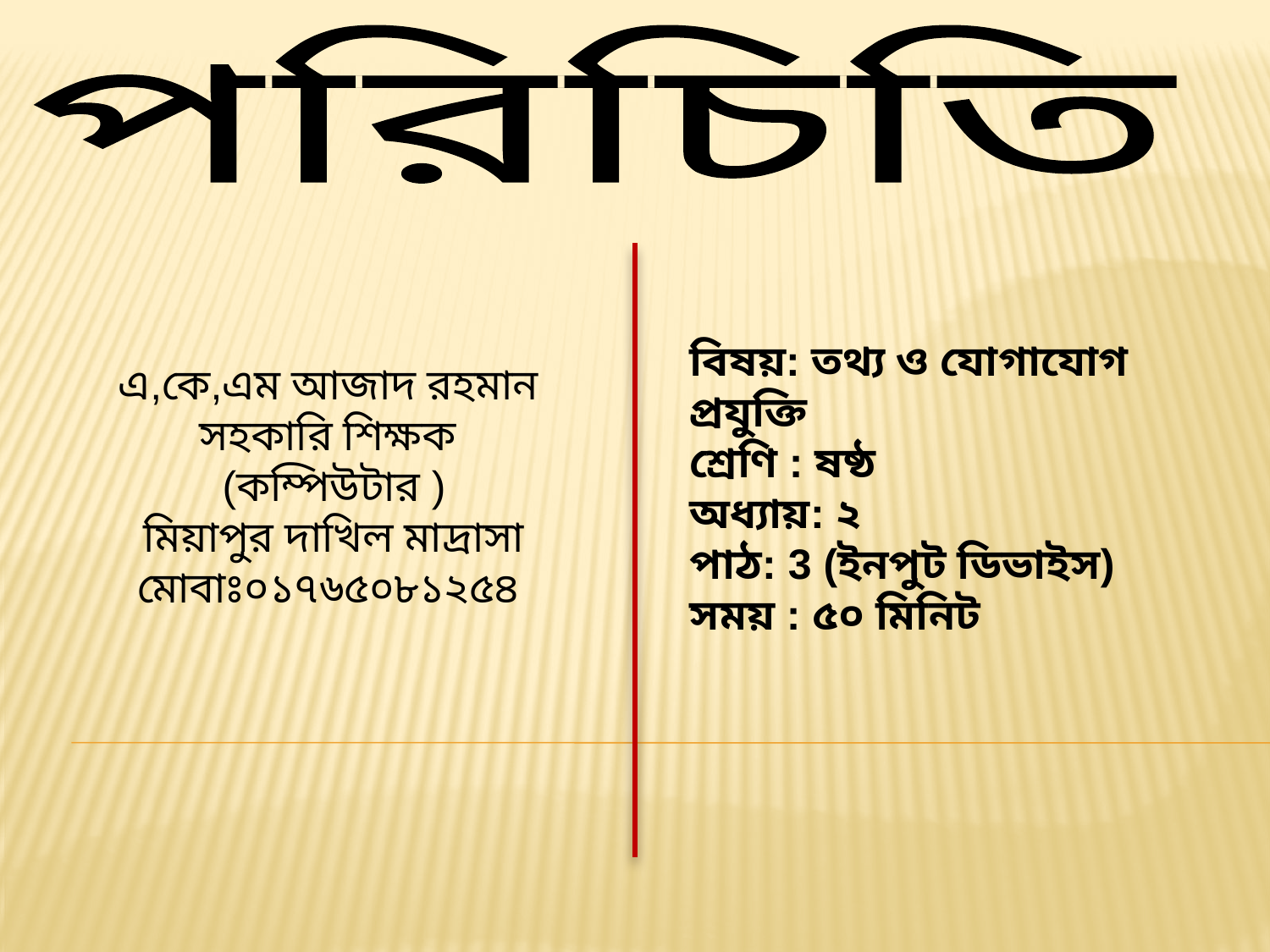

পরিচিতি
বিষয়: তথ্য ও যোগাযোগ প্রযুক্তি
শ্রেণি : ষষ্ঠ
অধ্যায়: ২
পাঠ: 3 (ইনপুট ডিভাইস)
সময় : ৫০ মিনিট
এ,কে,এম আজাদ রহমান
সহকারি শিক্ষক
 (কম্পিউটার )
 মিয়াপুর দাখিল মাদ্রাসা
মোবাঃ০১৭৬৫০৮১২৫৪